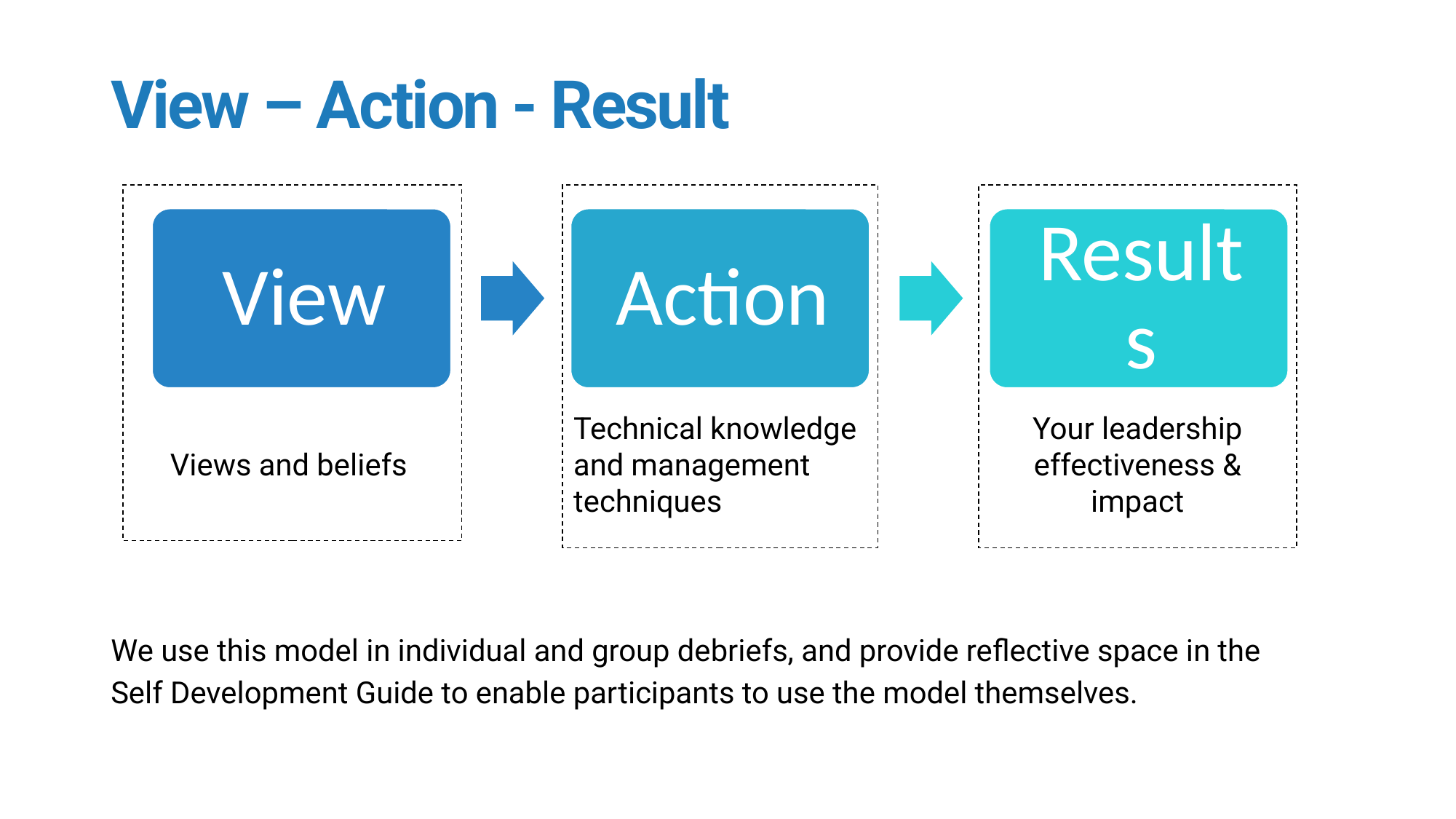

# View – Action - Result

Your leadership effectiveness & impact

Technical knowledge and management techniques

Views and beliefs
View

Action

Results
We use this model in individual and group debriefs, and provide reflective space in the Self Development Guide to enable participants to use the model themselves.